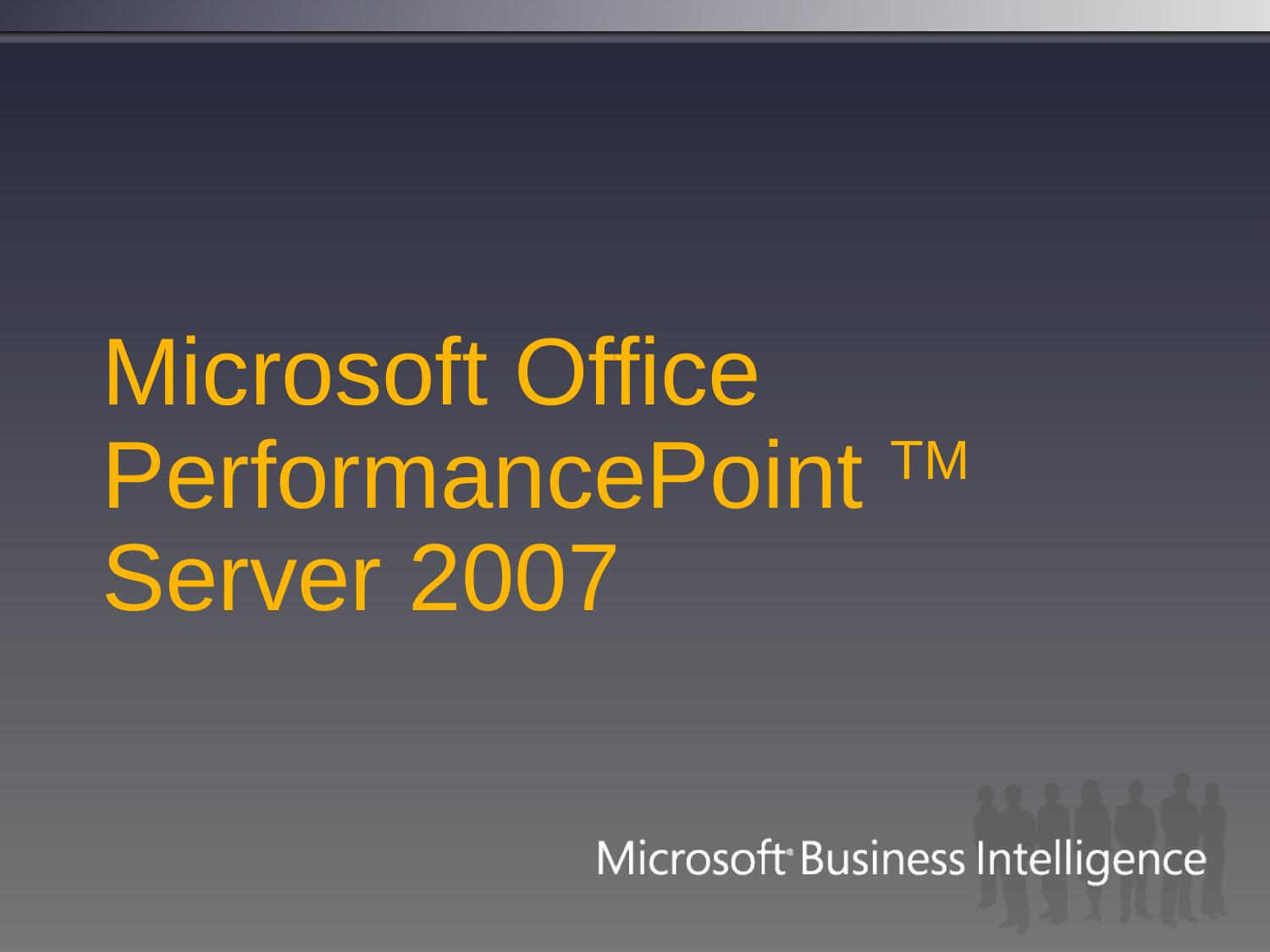

# Microsoft Office PerformancePoint TM Server 2007